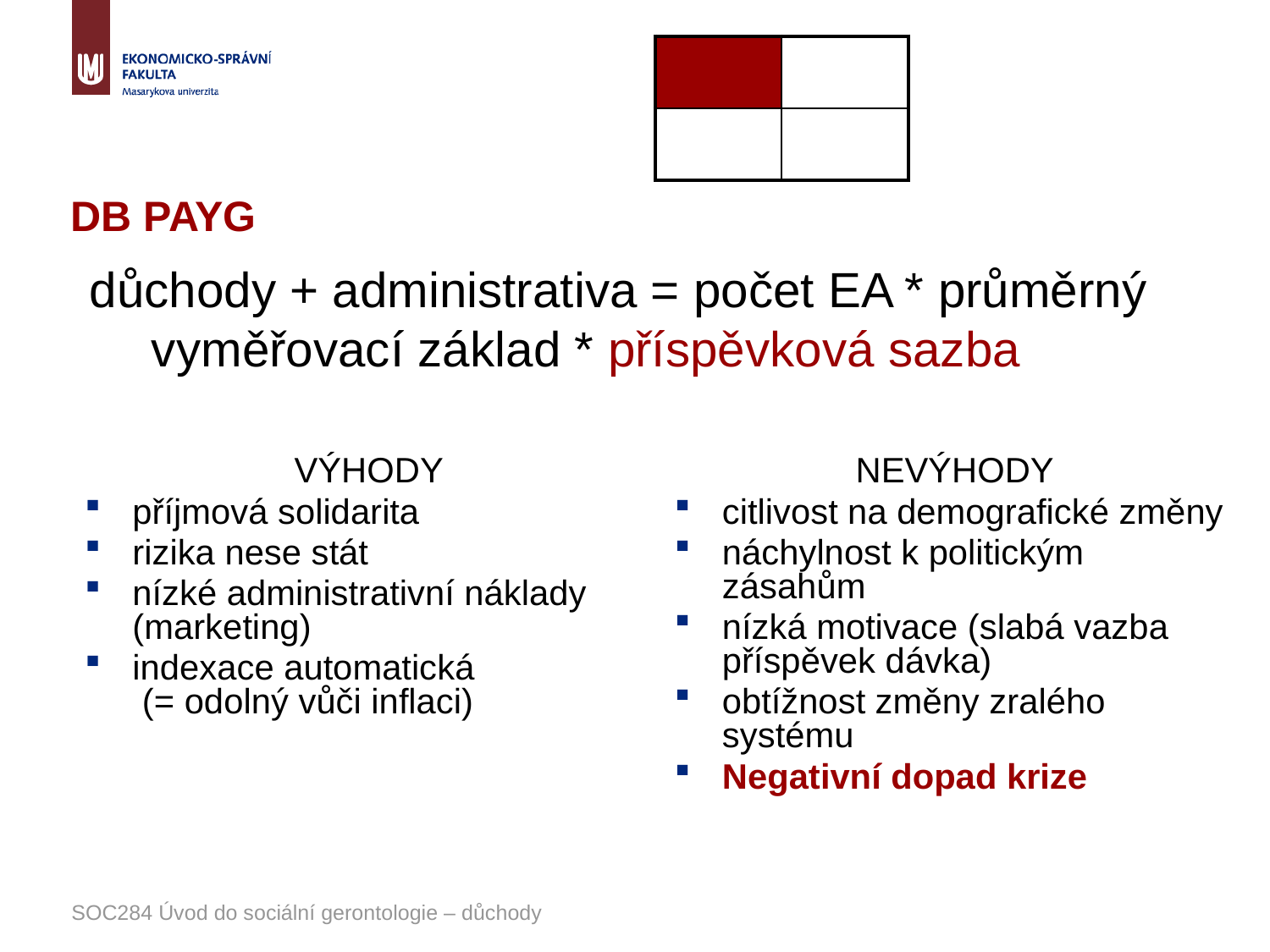

|  |  |
| --- | --- |
|  |  |
# DB PAYG
důchody + administrativa = počet EA * průměrný vyměřovací základ * příspěvková sazba
VÝHODY
příjmová solidarita
rizika nese stát
nízké administrativní náklady (marketing)
indexace automatická
 (= odolný vůči inflaci)
NEVÝHODY
citlivost na demografické změny
náchylnost k politickým zásahům
nízká motivace (slabá vazba příspěvek dávka)
obtížnost změny zralého systému
Negativní dopad krize
SOC284 Úvod do sociální gerontologie – důchody